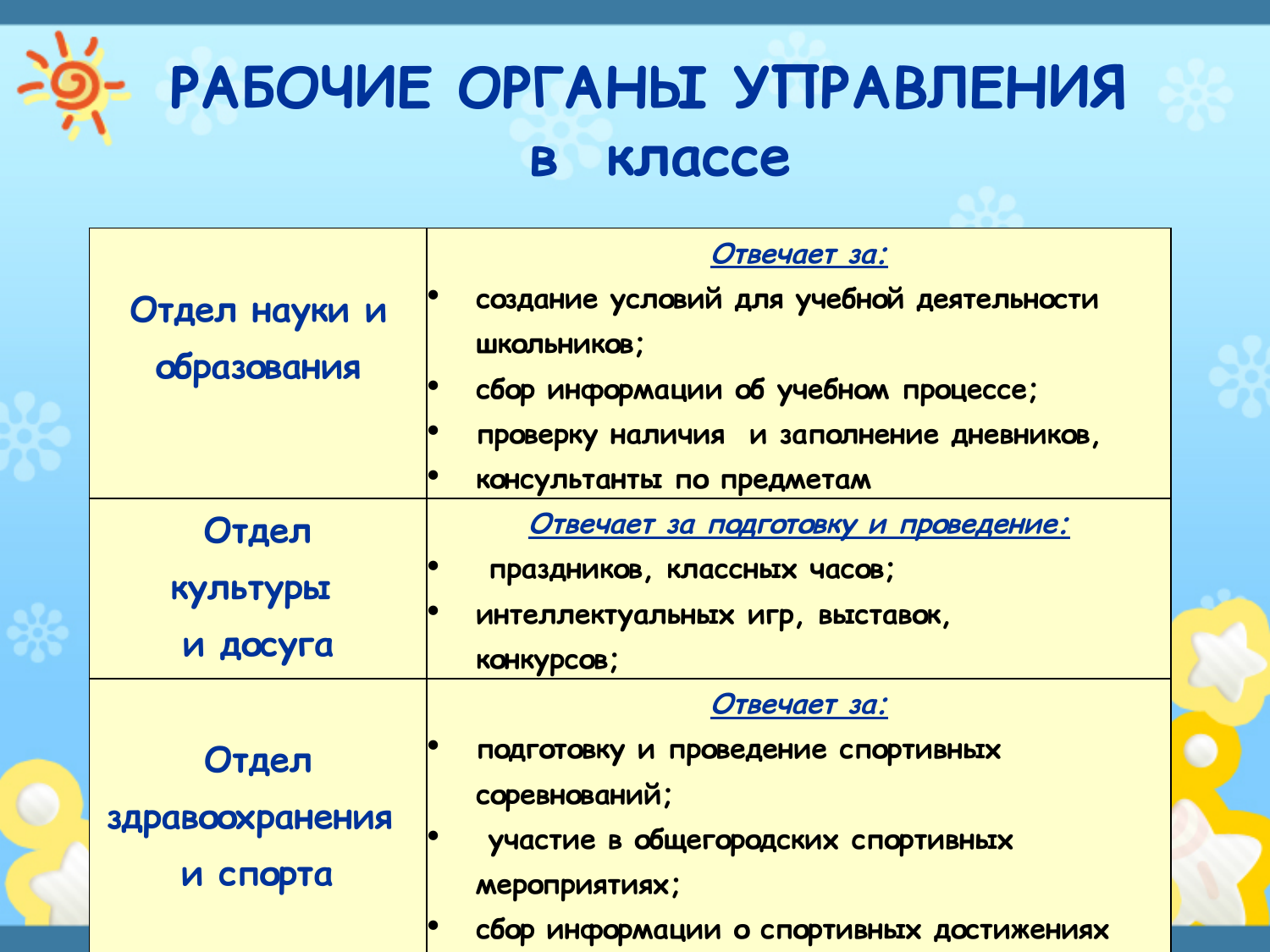

# РАБОЧИЕ ОРГАНЫ УПРАВЛЕНИЯ в  классе
| Отдел науки и образования | Отвечает за: создание условий для учебной деятельности школьников; сбор информации об учебном процессе; проверку наличия и заполнение дневников, консультанты по предметам |
| --- | --- |
| Отдел культуры и досуга | Отвечает за подготовку и проведение: праздников, классных часов; интеллектуальных игр, выставок, конкурсов; |
| Отдел здравоохранения и спорта | Отвечает за: подготовку и проведение спортивных соревнований; участие в общегородских спортивных мероприятиях; сбор информации о спортивных достижениях учащихся класса. |